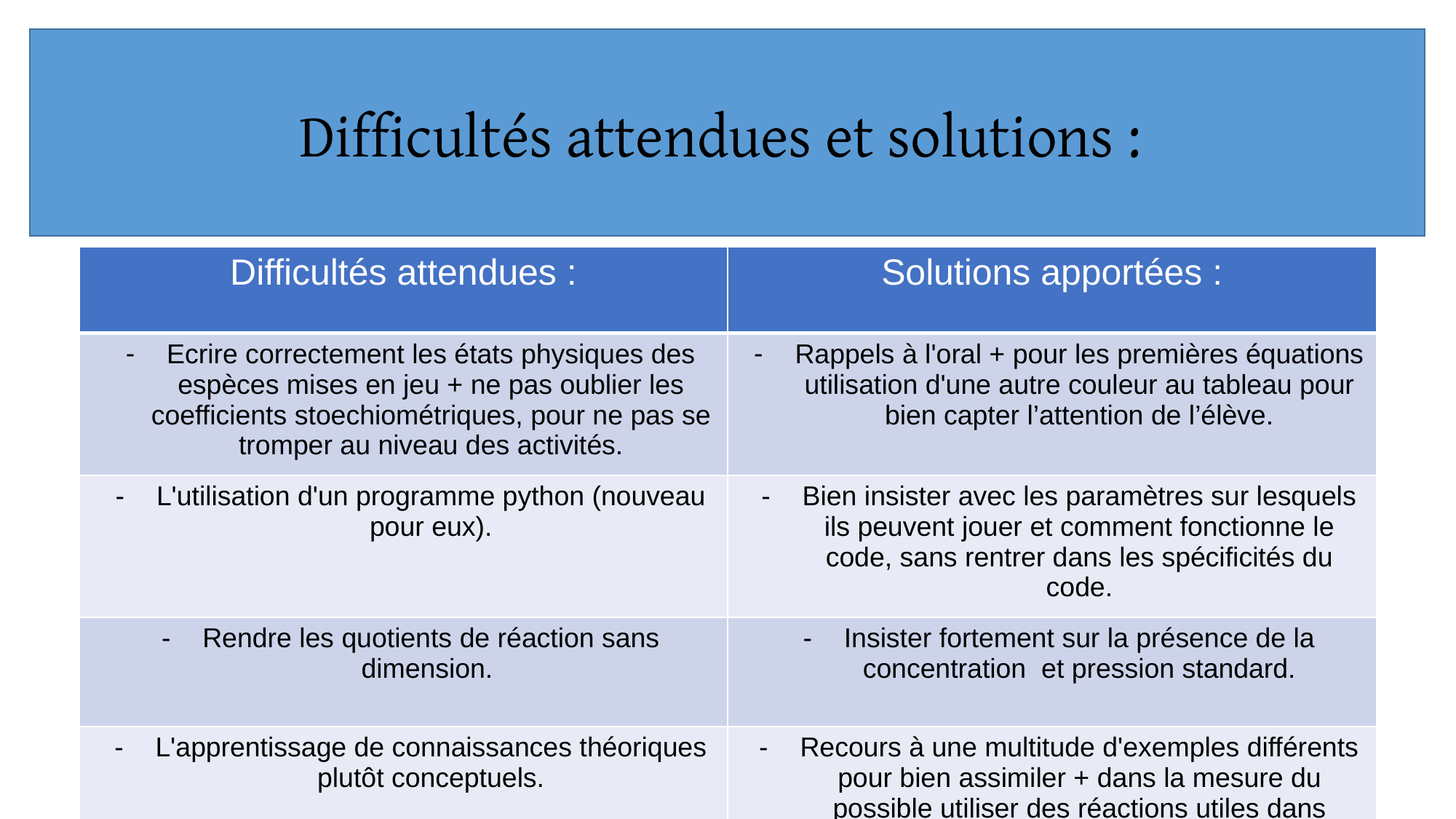

Difficultés attendues et solutions :
| Difficultés attendues : | Solutions apportées : |
| --- | --- |
| Ecrire correctement les états physiques des espèces mises en jeu + ne pas oublier les coefficients stoechiométriques, pour ne pas se tromper au niveau des activités. | Rappels à l'oral + pour les premières équations utilisation d'une autre couleur au tableau pour bien capter l’attention de l’élève. |
| L'utilisation d'un programme python (nouveau pour eux). | Bien insister avec les paramètres sur lesquels ils peuvent jouer et comment fonctionne le code, sans rentrer dans les spécificités du code. |
| Rendre les quotients de réaction sans dimension. | Insister fortement sur la présence de la concentration et pression standard. |
| L'apprentissage de connaissances théoriques plutôt conceptuels. | Recours à une multitude d'exemples différents pour bien assimiler + dans la mesure du possible utiliser des réactions utiles dans l'industrie. |
5